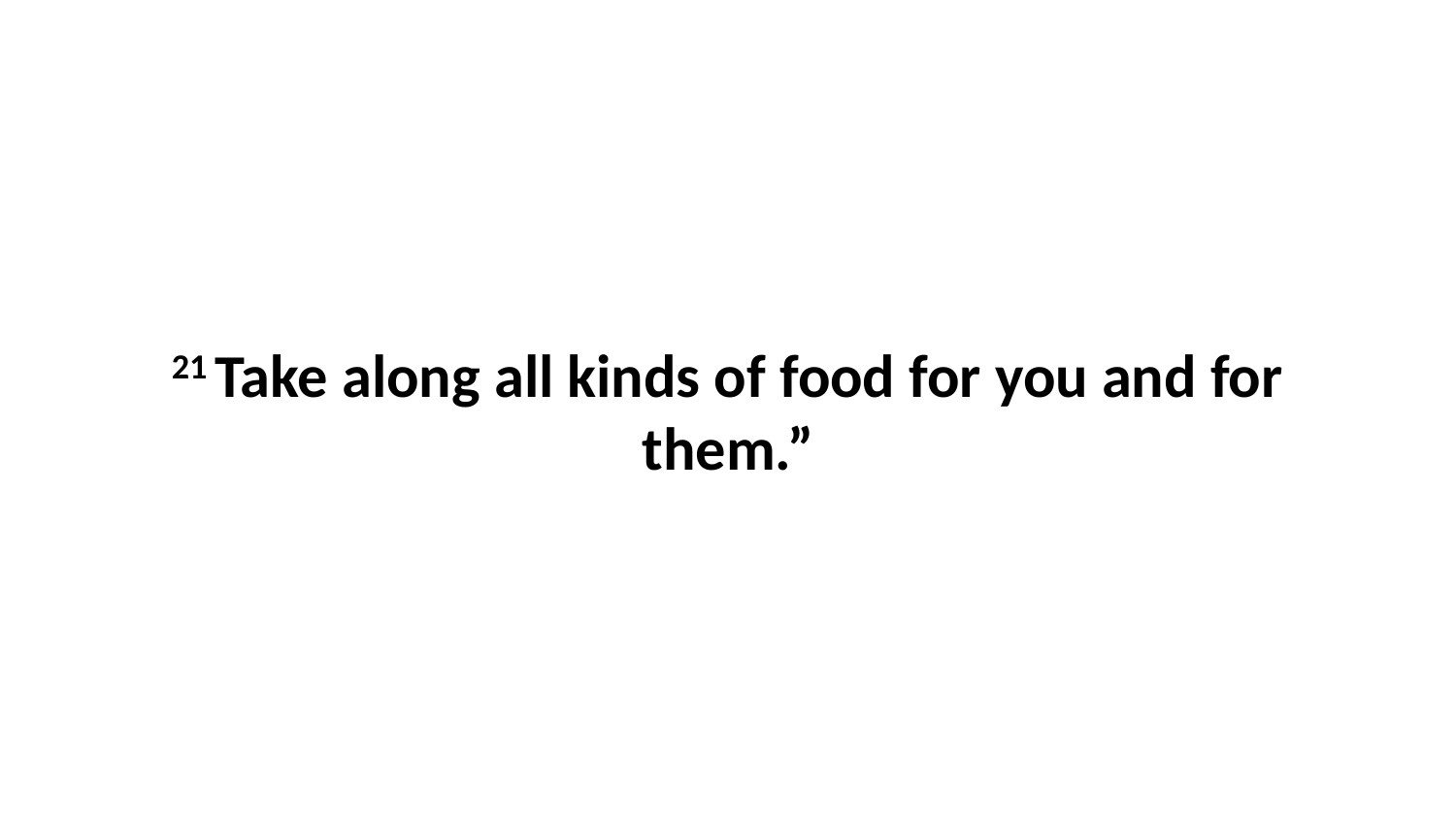

21 Take along all kinds of food for you and for them.”